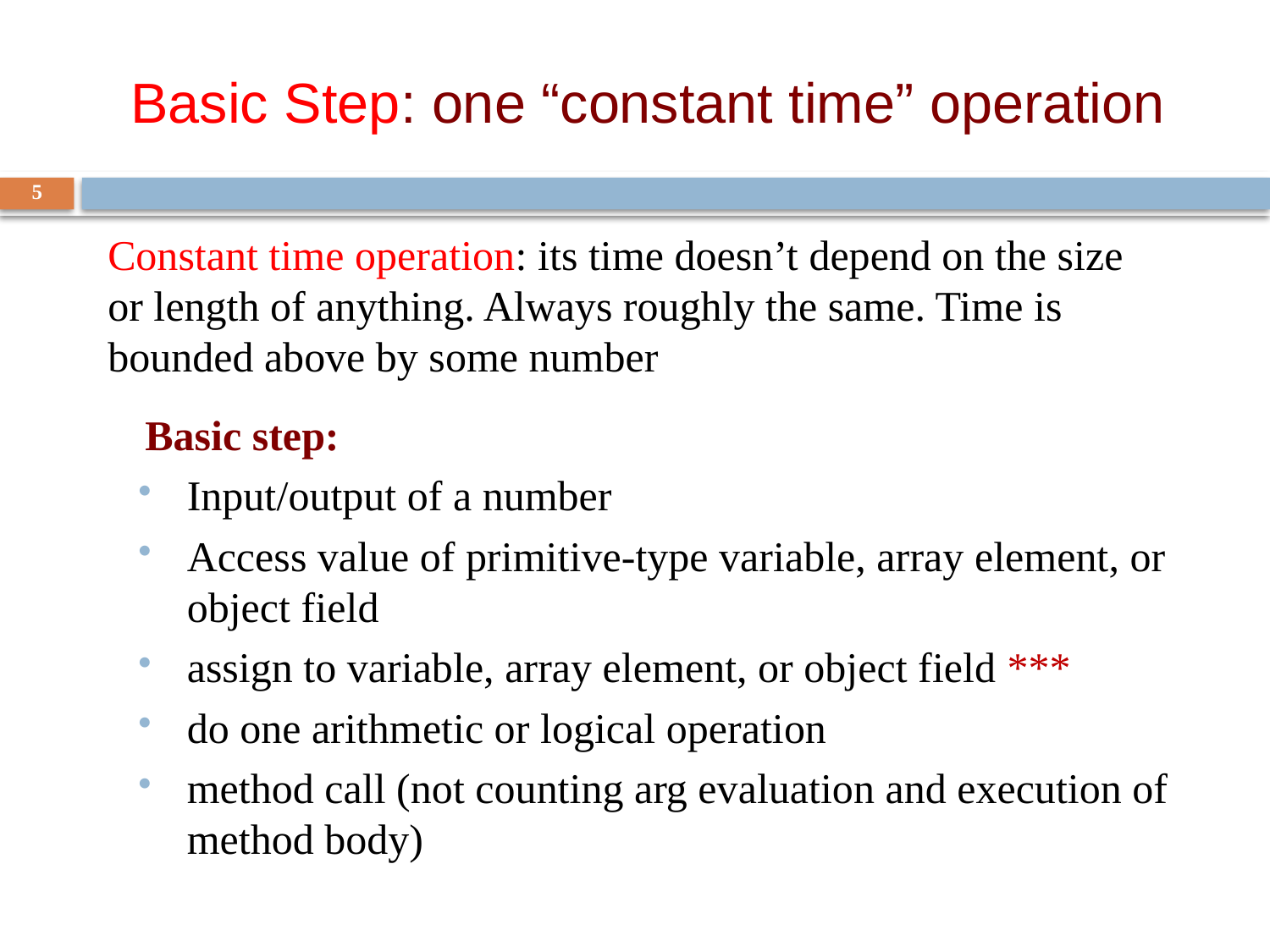

# Basic Step: one “constant time” operation
5
Constant time operation: its time doesn’t depend on the size
or length of anything. Always roughly the same. Time is bounded above by some number
Basic step:
Input/output of a number
Access value of primitive-type variable, array element, or object field
assign to variable, array element, or object field ***
do one arithmetic or logical operation
method call (not counting arg evaluation and execution of method body)